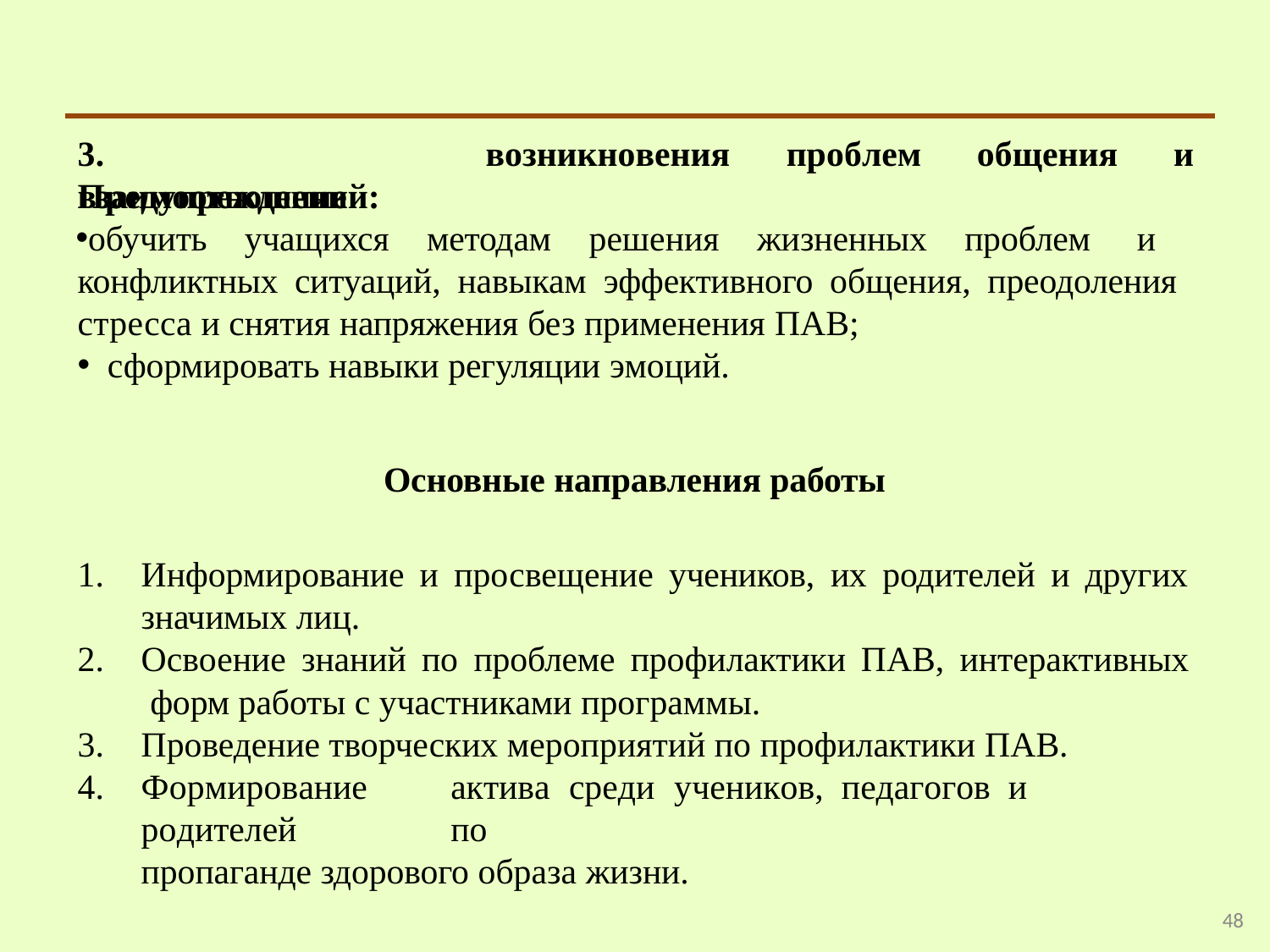

3.	Предупреждение
возникновения	проблем	общения	и
взаимоотношений:
обучить учащихся методам решения жизненных проблем и  конфликтных ситуаций, навыкам эффективного общения, преодоления  стресса и снятия напряжения без применения ПАВ;
сформировать навыки регуляции эмоций.

Основные направления работы

Информирование и просвещение учеников, их родителей и других
значимых лиц.
Освоение знаний по проблеме профилактики ПАВ, интерактивных  форм работы с участниками программы.
Проведение творческих мероприятий по профилактики ПАВ.
Формирование	актива	среди	учеников,	педагогов	и	родителей	по
пропаганде здорового образа жизни.
48